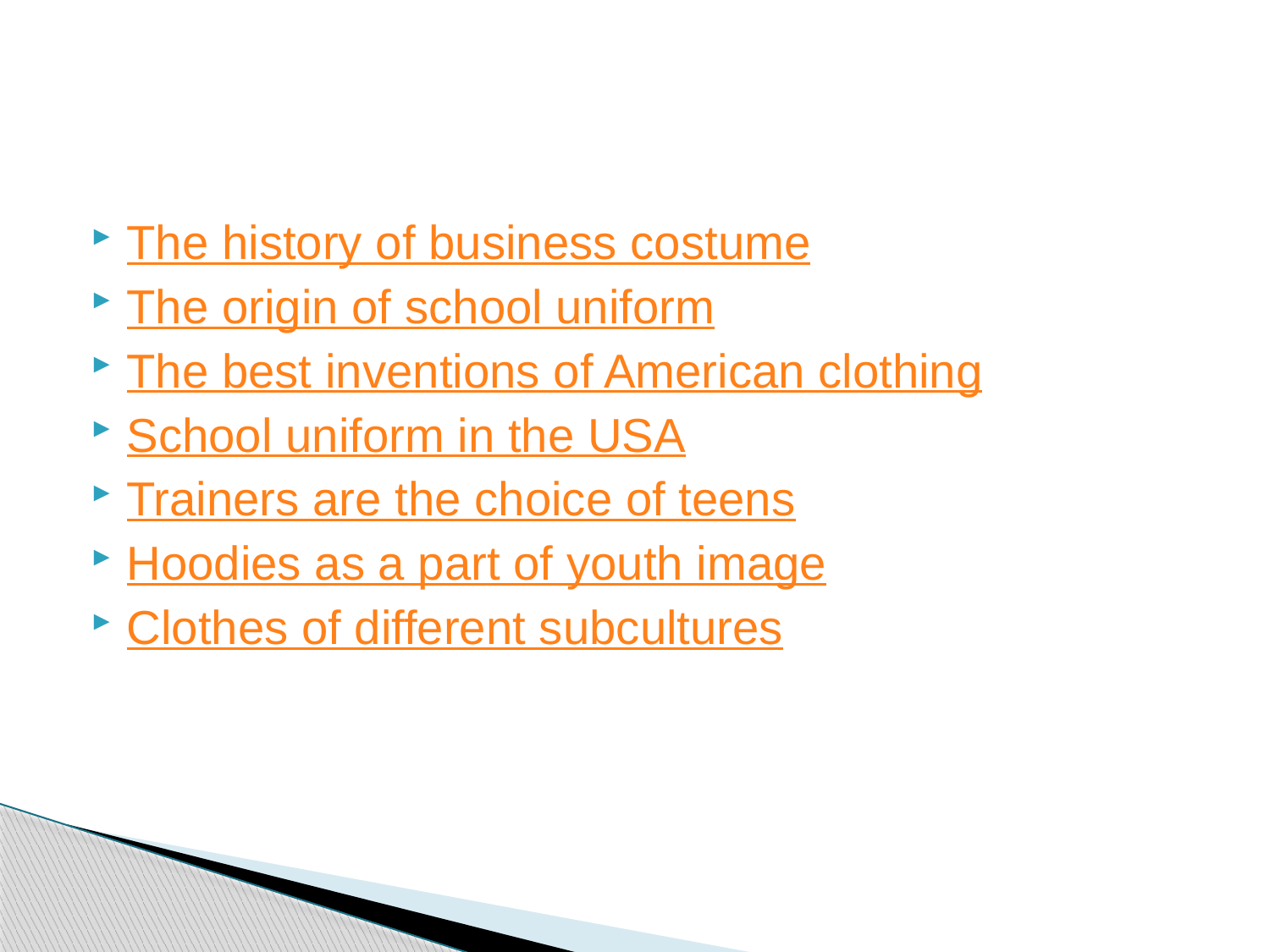

#
The history of business costume
The origin of school uniform
The best inventions of American clothing
School uniform in the USA
Trainers are the choice of teens
Hoodies as a part of youth image
Clothes of different subcultures